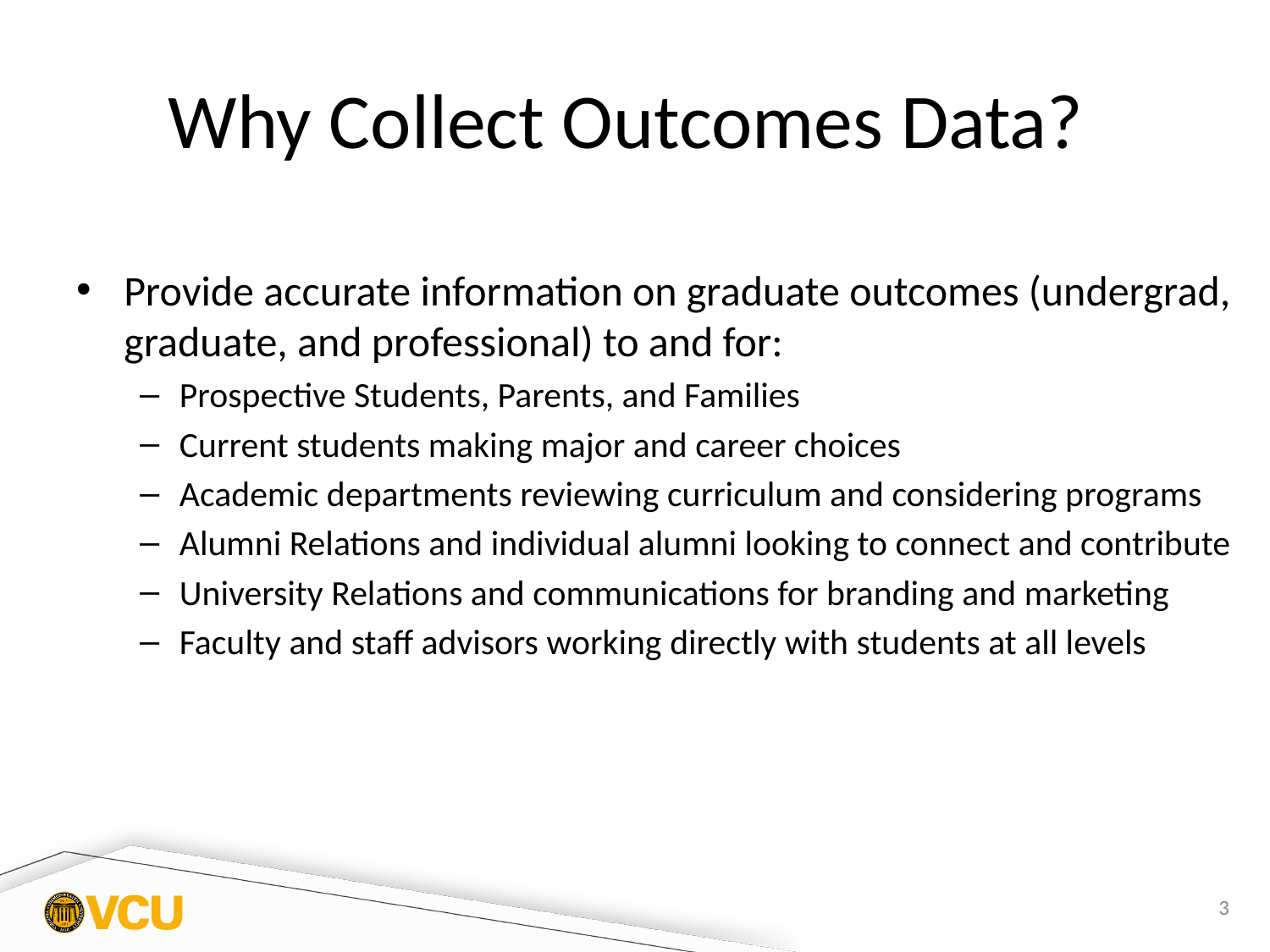

# Why Collect Outcomes Data?
Provide accurate information on graduate outcomes (undergrad, graduate, and professional) to and for:
Prospective Students, Parents, and Families
Current students making major and career choices
Academic departments reviewing curriculum and considering programs
Alumni Relations and individual alumni looking to connect and contribute
University Relations and communications for branding and marketing
Faculty and staff advisors working directly with students at all levels